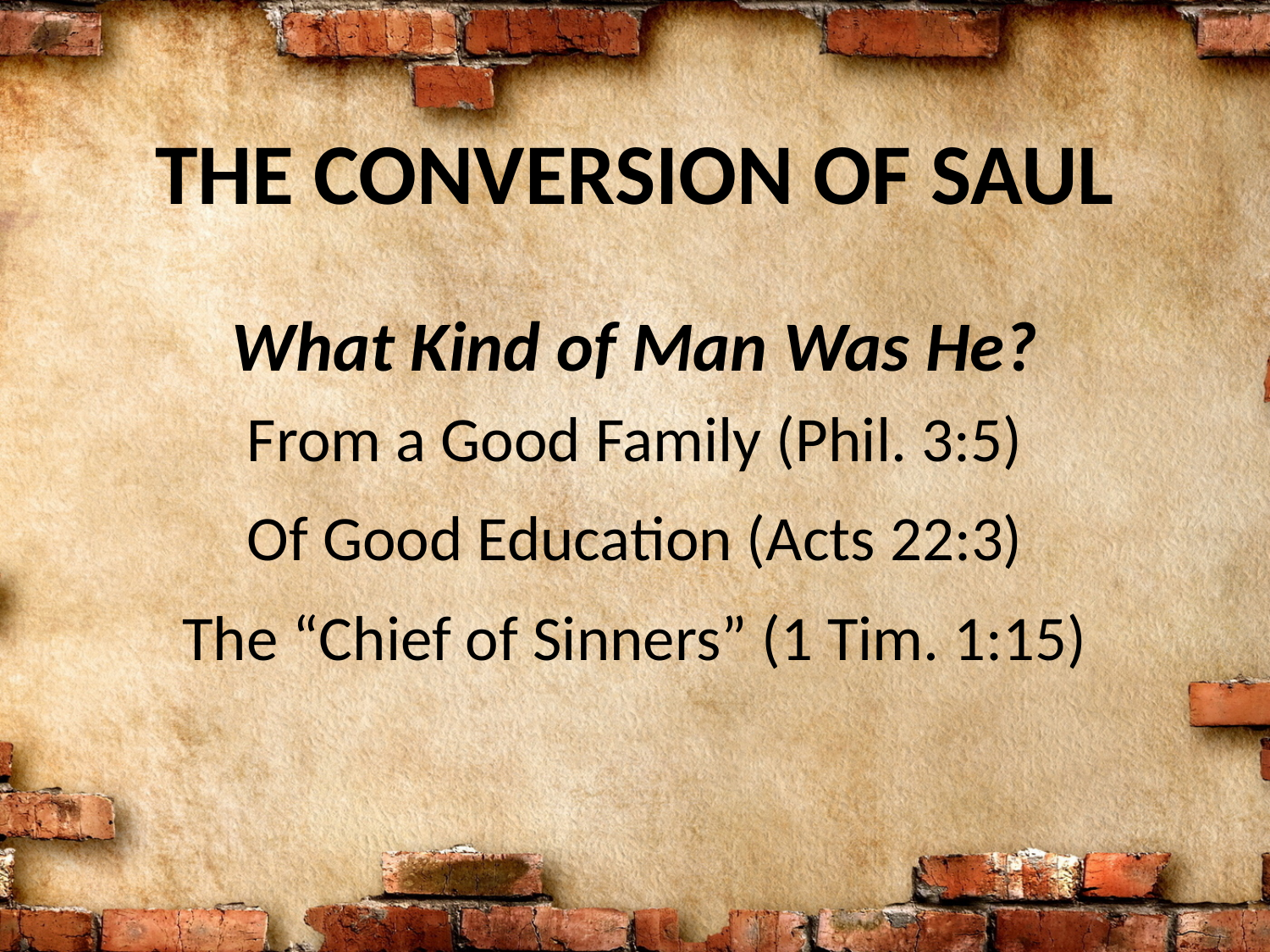

# THE CONVERSION OF SAUL
What Kind of Man Was He?
From a Good Family (Phil. 3:5)
Of Good Education (Acts 22:3)
The “Chief of Sinners” (1 Tim. 1:15)